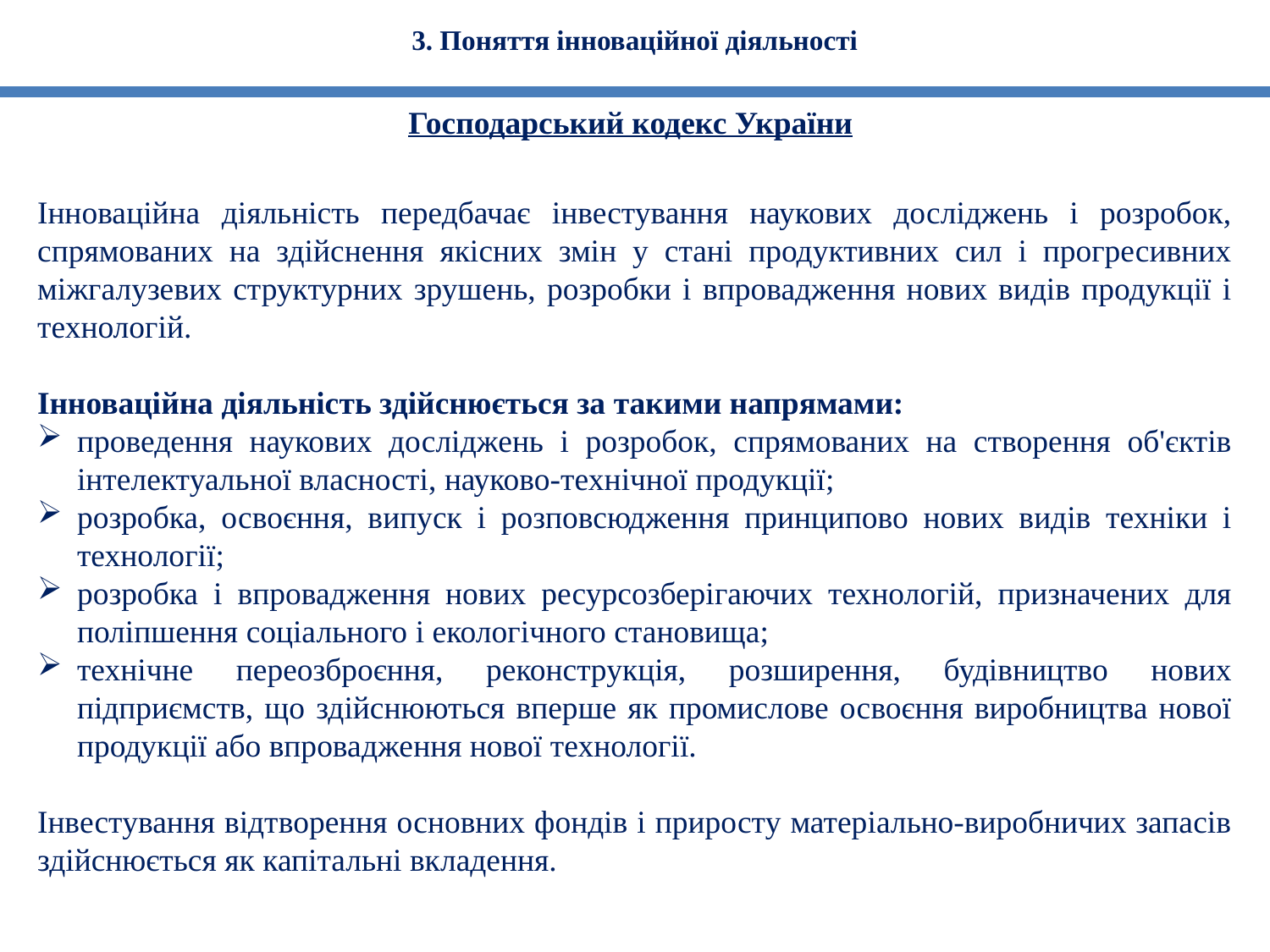

3. Поняття інноваційної діяльності
Господарський кодекс України
Інноваційна діяльність передбачає інвестування наукових досліджень і розробок, спрямованих на здійснення якісних змін у стані продуктивних сил і прогресивних міжгалузевих структурних зрушень, розробки і впровадження нових видів продукції і технологій.

Інноваційна діяльність здійснюється за такими напрямами:
проведення наукових досліджень і розробок, спрямованих на створення об'єктів інтелектуальної власності, науково-технічної продукції;
розробка, освоєння, випуск і розповсюдження принципово нових видів техніки і технології;
розробка і впровадження нових ресурсозберігаючих технологій, призначених для поліпшення соціального і екологічного становища;
технічне переозброєння, реконструкція, розширення, будівництво нових підприємств, що здійснюються вперше як промислове освоєння виробництва нової продукції або впровадження нової технології.

Інвестування відтворення основних фондів і приросту матеріально-виробничих запасів здійснюється як капітальні вкладення.